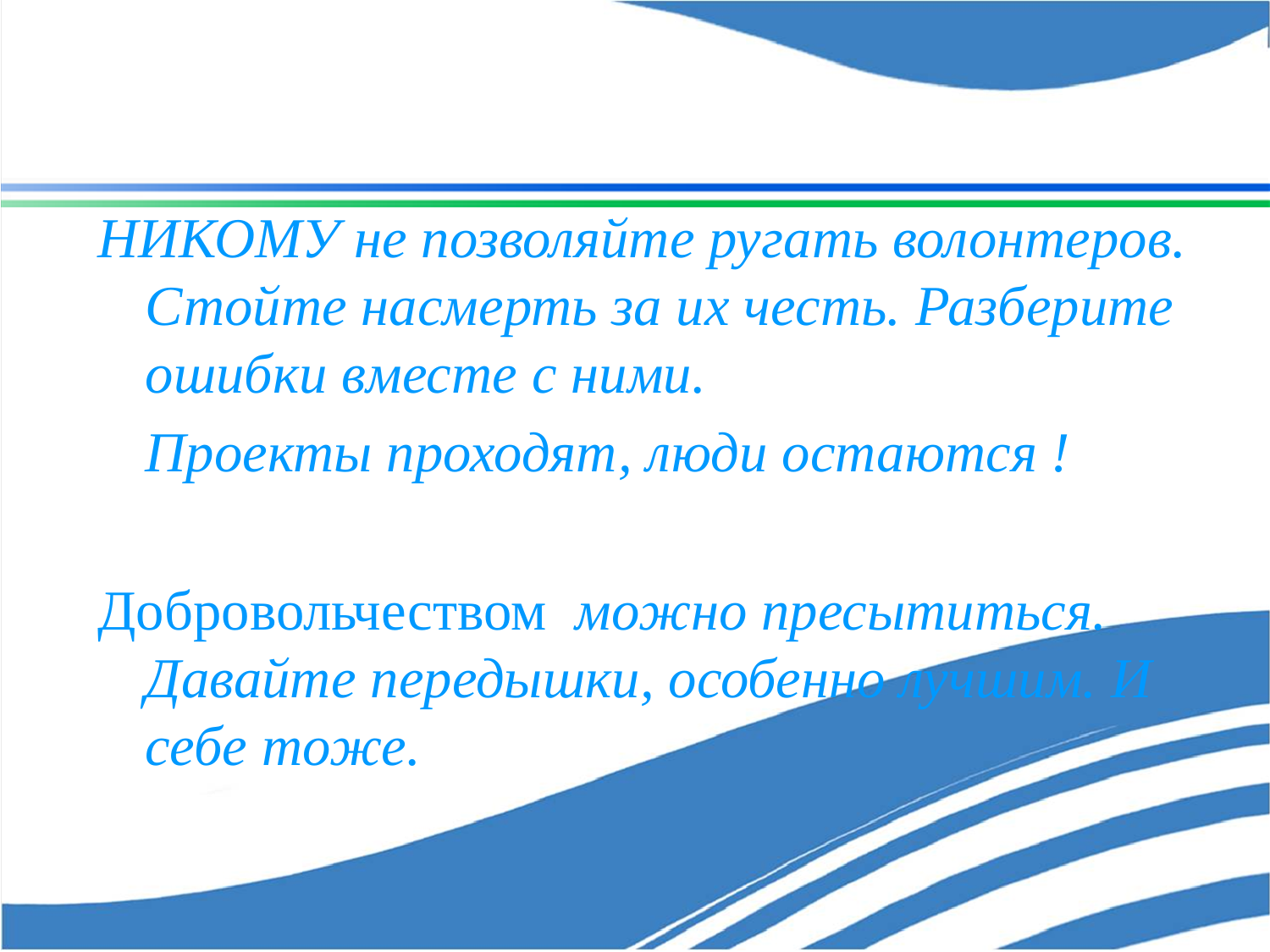

#

НИКОМУ не позволяйте ругать волонтеров. Стойте насмерть за их честь. Разберите ошибки вместе с ними.
	Проекты проходят, люди остаются !

Добровольчеством  можно пресытиться. Давайте передышки, особенно лучшим. И себе тоже.